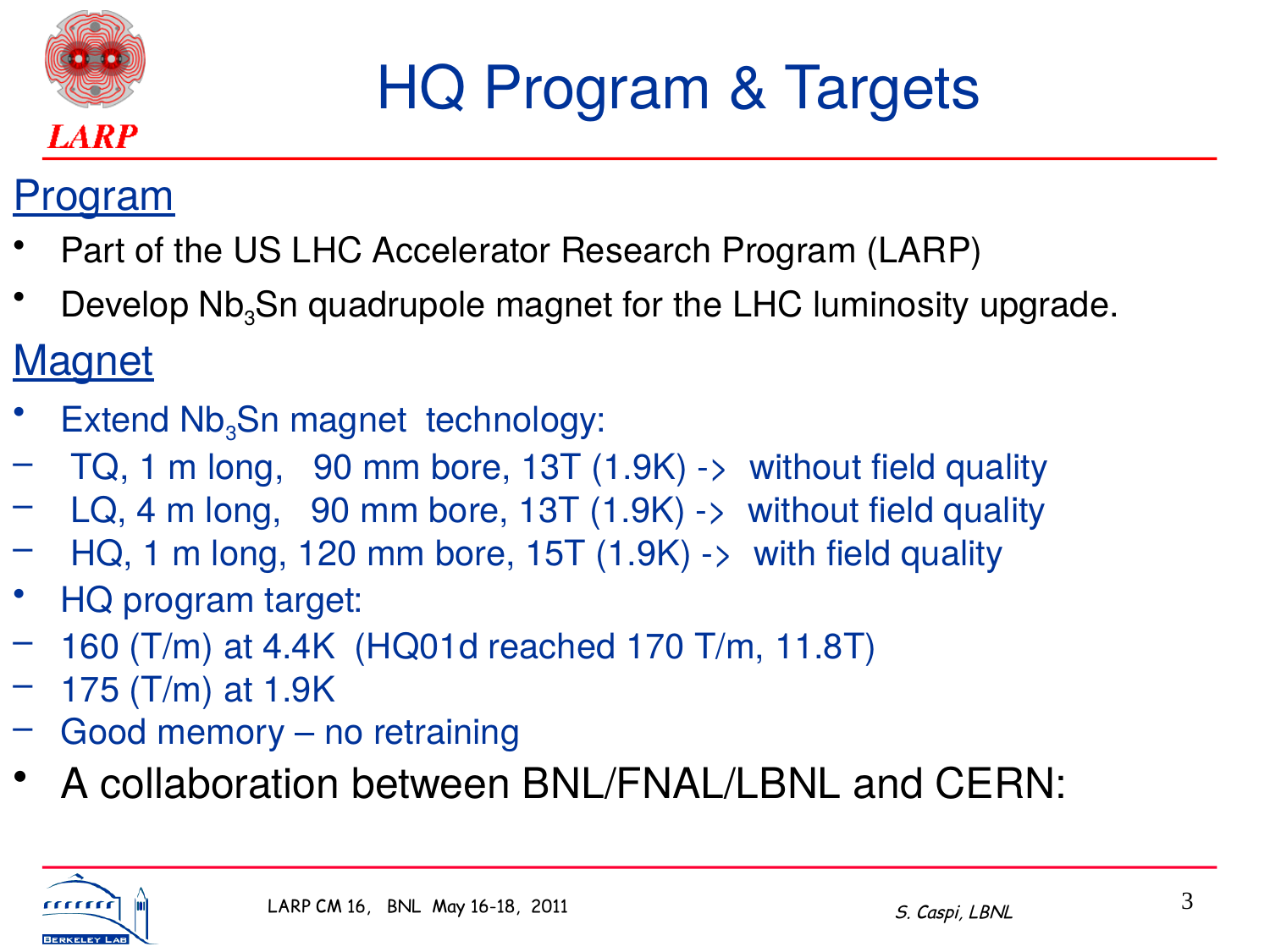

# HQ Program & Targets
Program
Part of the US LHC Accelerator Research Program (LARP)
Develop Nb3Sn quadrupole magnet for the LHC luminosity upgrade.
Magnet
Extend Nb3Sn magnet  technology:
 TQ, 1 m long,   90 mm bore, 13T (1.9K) ->  without field quality
 LQ, 4 m long,   90 mm bore, 13T (1.9K) ->  without field quality
 HQ, 1 m long, 120 mm bore, 15T (1.9K) ->  with field quality
HQ program target:
160 (T/m) at 4.4K  (HQ01d reached 170 T/m, 11.8T)
175 (T/m) at 1.9K
Good memory – no retraining
A collaboration between BNL/FNAL/LBNL and CERN:

3
LARP CM 16,   BNL  May 16-18,  2011